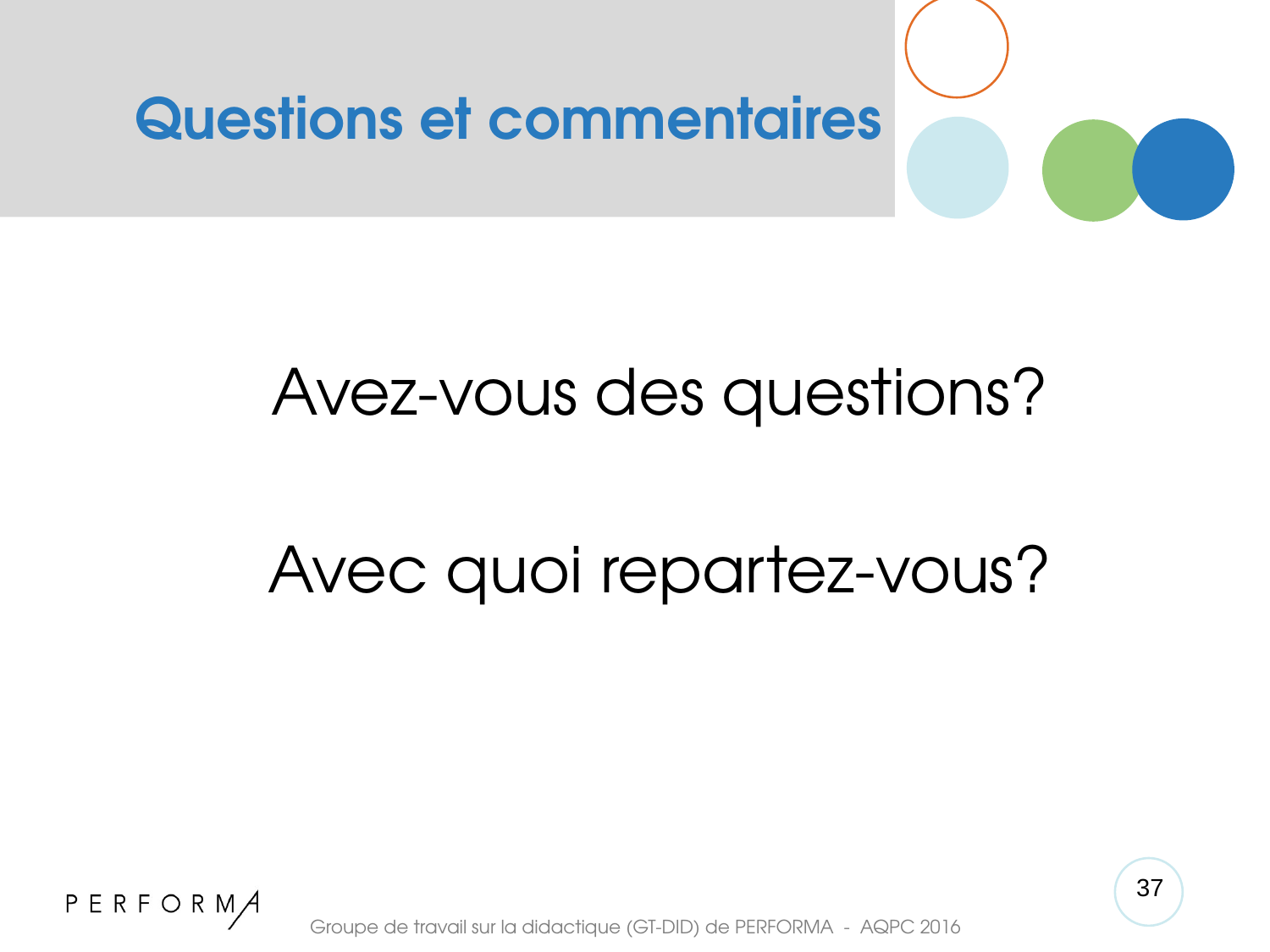

# Questions et commentaires

Avez-vous des questions?

Avec quoi repartez-vous?